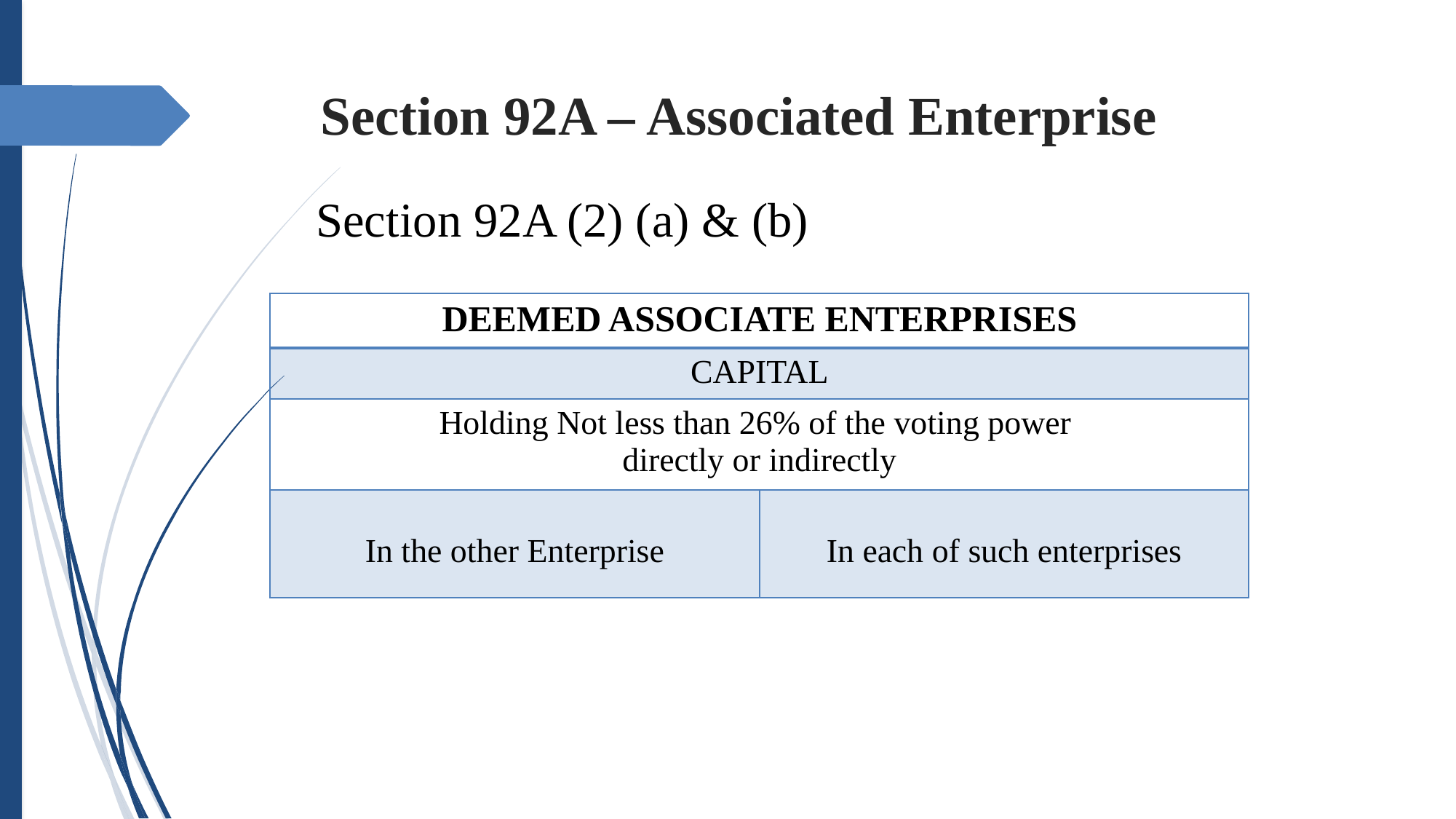

# Section 92A – Associated Enterprise
Section 92A (2) (a) & (b)
| DEEMED ASSOCIATE ENTERPRISES |  |
| --- | --- |
| CAPITAL |  |
| Holding Not less than 26% of the voting power directly or indirectly |  |
| In the other Enterprise | In each of such enterprises |